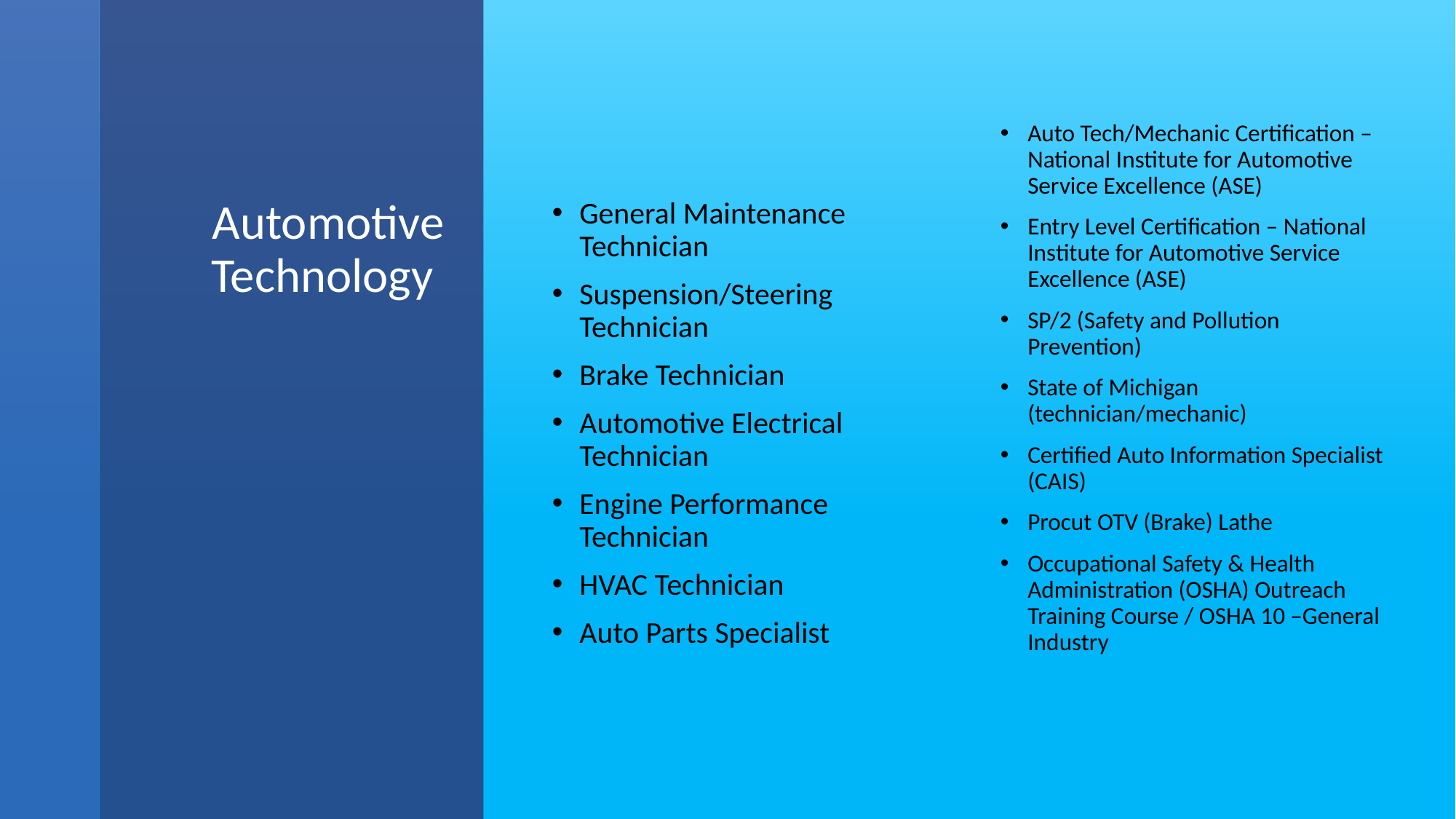

Auto Tech/Mechanic Certification – National Institute for Automotive Service Excellence (ASE)
Entry Level Certification – National Institute for Automotive Service Excellence (ASE)
SP/2 (Safety and Pollution Prevention)
State of Michigan (technician/mechanic)
Certified Auto Information Specialist (CAIS)
Procut OTV (Brake) Lathe
Occupational Safety & Health Administration (OSHA) Outreach Training Course / OSHA 10 –General Industry
# Automotive Technology
General Maintenance Technician
Suspension/Steering Technician
Brake Technician
Automotive Electrical Technician
Engine Performance Technician
HVAC Technician
Auto Parts Specialist